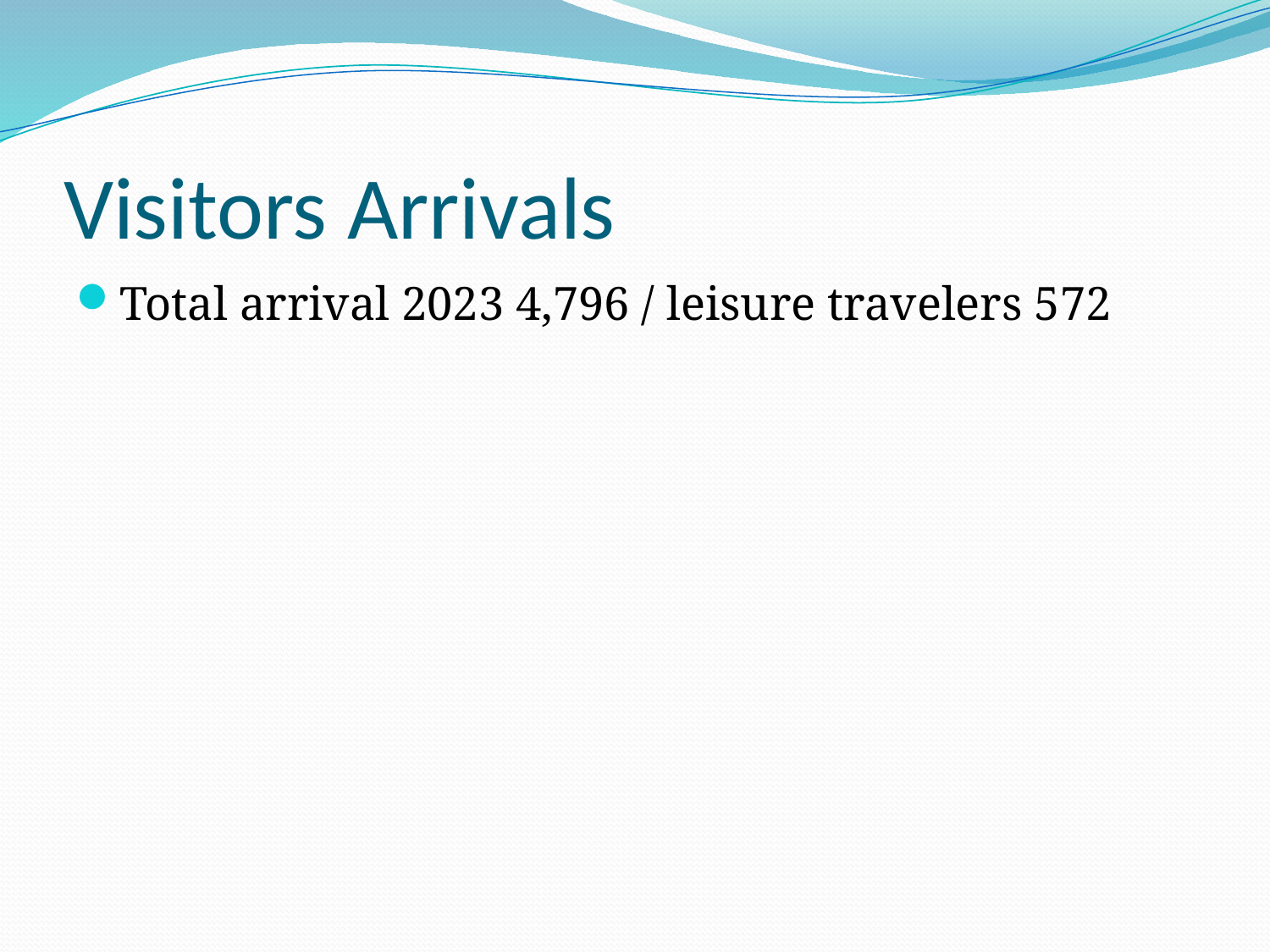

# Visitors Arrivals
Total arrival 2023 4,796 / leisure travelers 572